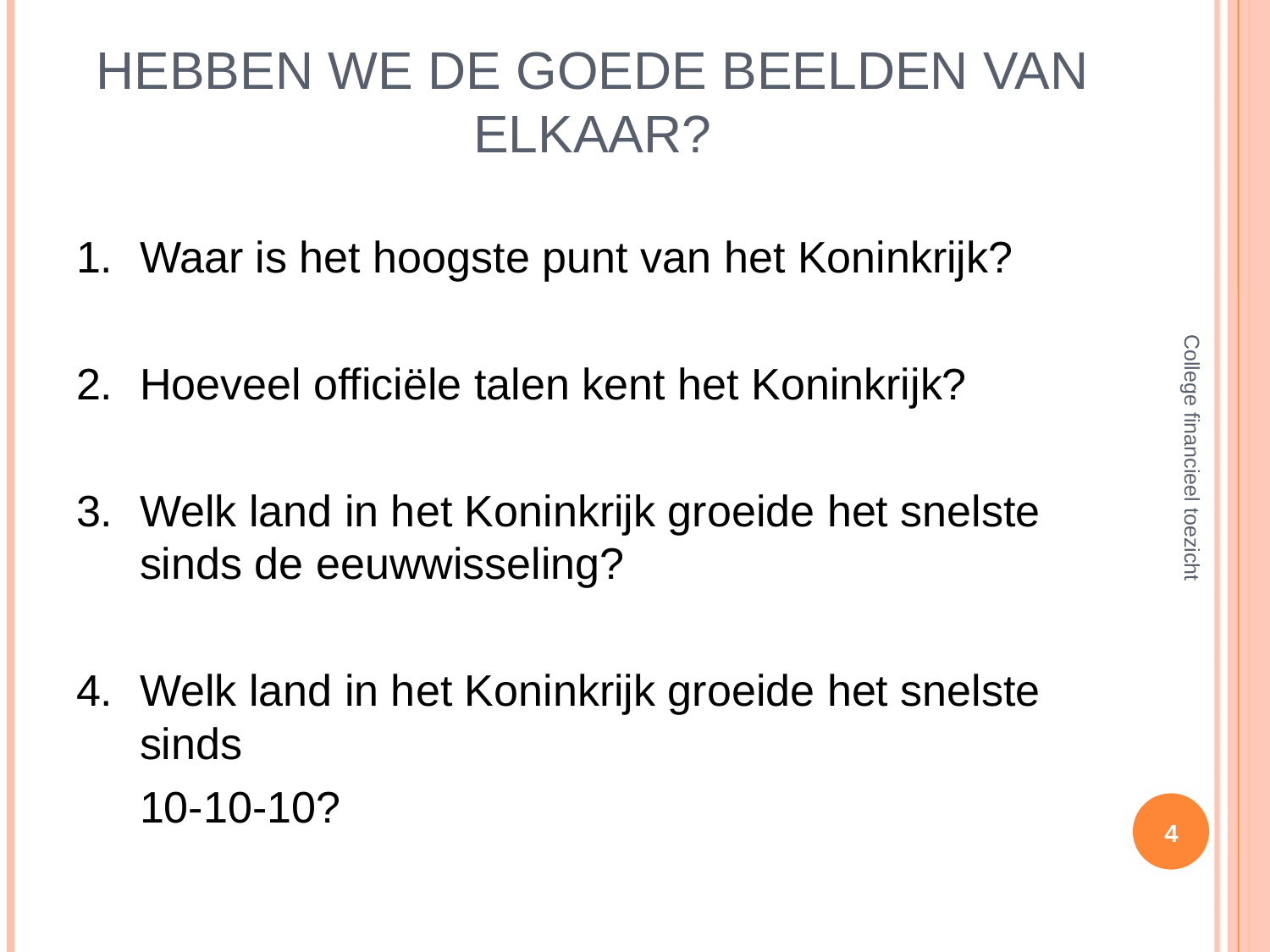

# Hebben we de goede beelden van elkaar?
1.	Waar is het hoogste punt van het Koninkrijk?

2.	Hoeveel officiële talen kent het Koninkrijk?

3.	Welk land in het Koninkrijk groeide het snelste sinds de eeuwwisseling?

4.	Welk land in het Koninkrijk groeide het snelste sinds
	10-10-10?
College financieel toezicht
4